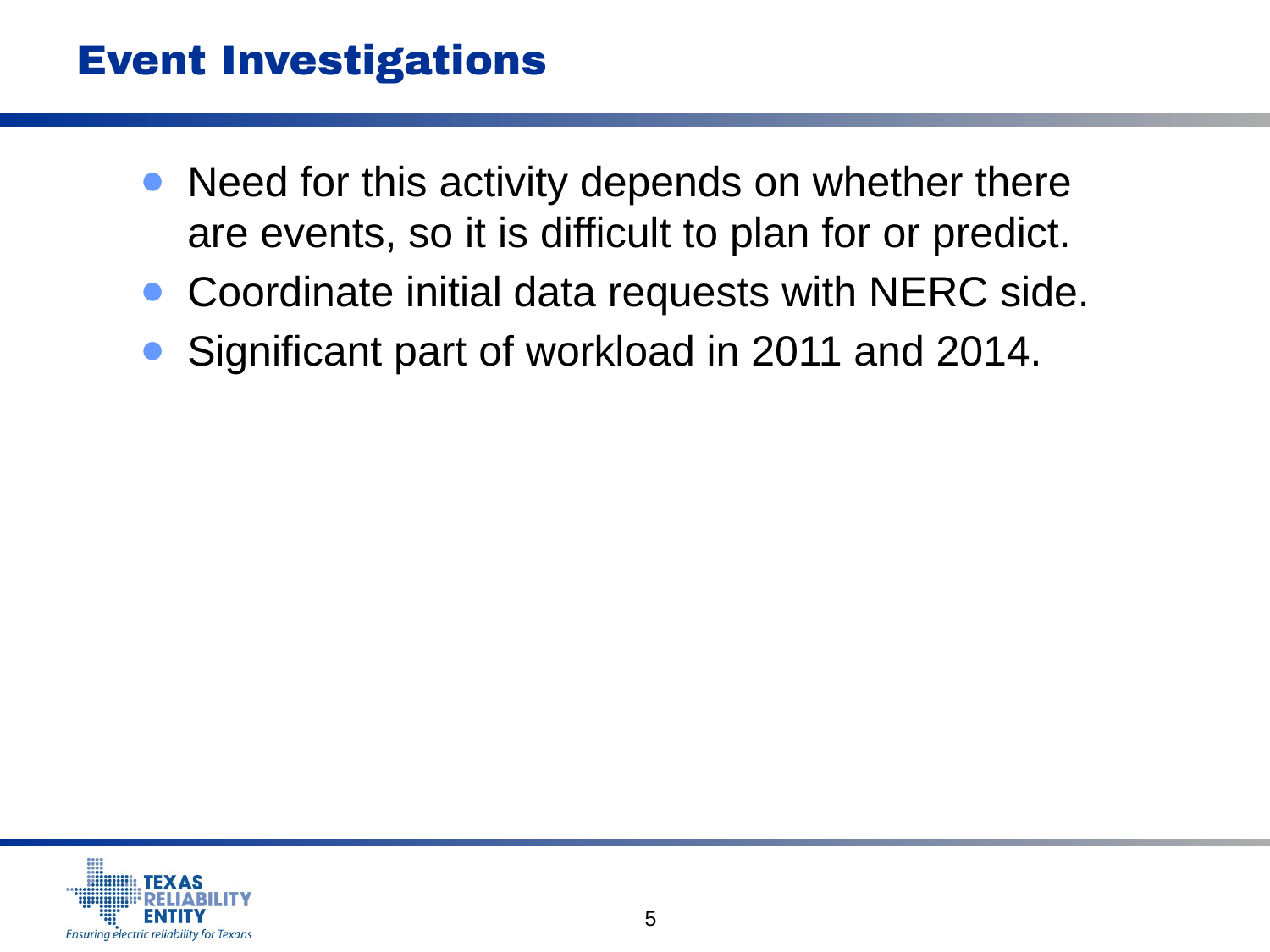

# Event Investigations
Need for this activity depends on whether there are events, so it is difficult to plan for or predict.
Coordinate initial data requests with NERC side.
Significant part of workload in 2011 and 2014.